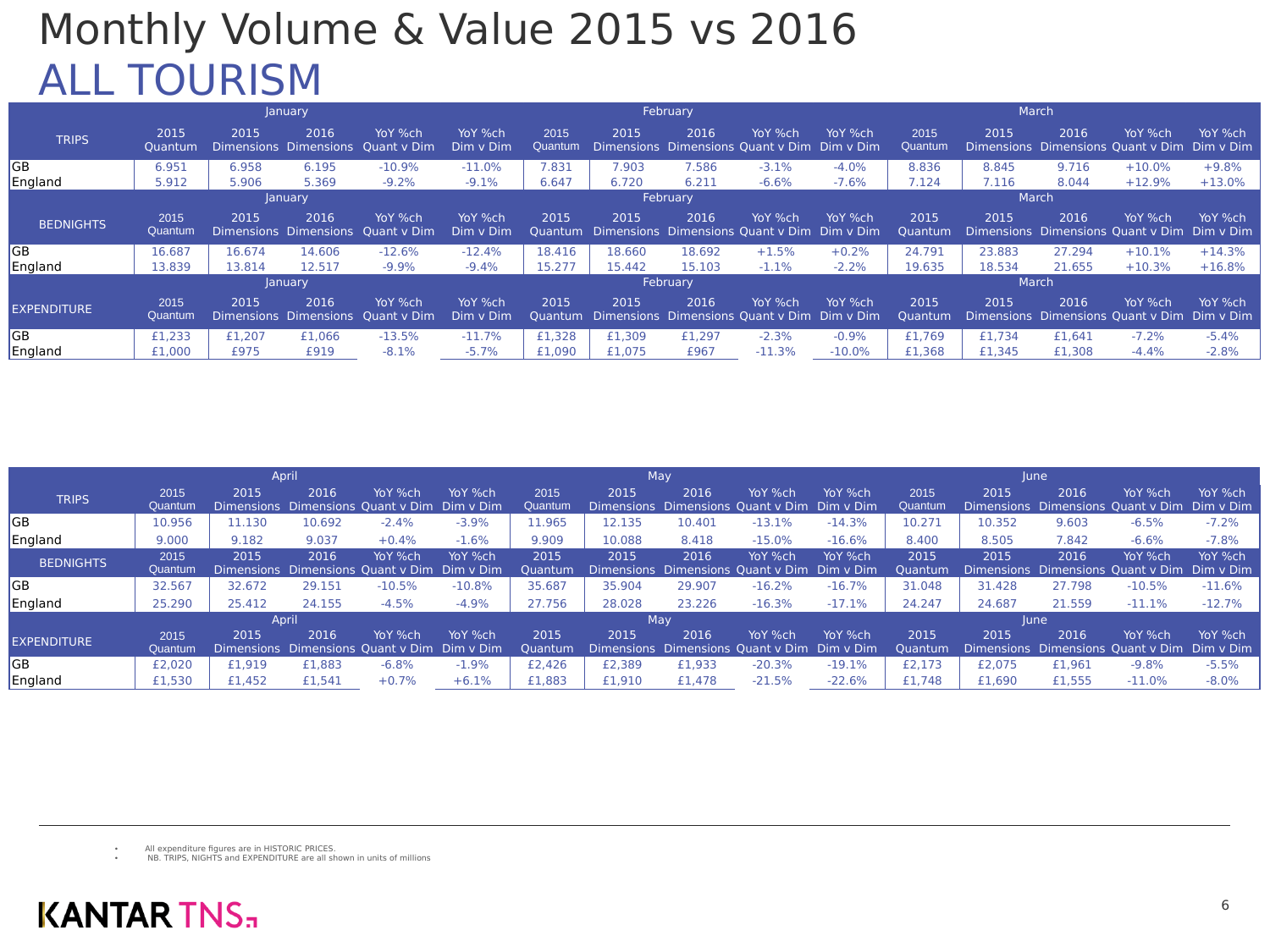

# Monthly Volume & Value 2015 vs 2016 ALL TOURISM
|  | January |  |  |  |  | February |  |  |  |  | March |  |  |  |  |
| --- | --- | --- | --- | --- | --- | --- | --- | --- | --- | --- | --- | --- | --- | --- | --- |
| TRIPS | 2015 Quantum | 2015 Dimensions | 2016 Dimensions | YoY %ch Quant v Dim | YoY %ch Dim v Dim | 2015 Quantum | 2015 Dimensions | 2016 Dimensions | YoY %ch Quant v Dim | YoY %ch Dim v Dim | 2015 Quantum | 2015 Dimensions | 2016 Dimensions | YoY %ch Quant v Dim | YoY %ch Dim v Dim |
| GB | 6.951 | 6.958 | 6.195 | -10.9% | -11.0% | 7.831 | 7.903 | 7.586 | -3.1% | -4.0% | 8.836 | 8.845 | 9.716 | +10.0% | +9.8% |
| England | 5.912 | 5.906 | 5.369 | -9.2% | -9.1% | 6.647 | 6.720 | 6.211 | -6.6% | -7.6% | 7.124 | 7.116 | 8.044 | +12.9% | +13.0% |
|  | January |  |  |  |  | February |  |  |  |  | March |  |  |  |  |
| BEDNIGHTS | 2015 Quantum | 2015 Dimensions | 2016 Dimensions | YoY %ch Quant v Dim | YoY %ch Dim v Dim | 2015 Quantum | 2015 Dimensions | 2016 Dimensions | YoY %ch Quant v Dim | YoY %ch Dim v Dim | 2015 Quantum | 2015 Dimensions | 2016 Dimensions | YoY %ch Quant v Dim | YoY %ch Dim v Dim |
| GB | 16.687 | 16.674 | 14.606 | -12.6% | -12.4% | 18.416 | 18.660 | 18.692 | +1.5% | +0.2% | 24.791 | 23.883 | 27.294 | +10.1% | +14.3% |
| England | 13.839 | 13.814 | 12.517 | -9.9% | -9.4% | 15.277 | 15.442 | 15.103 | -1.1% | -2.2% | 19.635 | 18.534 | 21.655 | +10.3% | +16.8% |
|  | January |  |  |  |  | February |  |  |  |  | March |  |  |  |  |
| EXPENDITURE | 2015 Quantum | 2015 Dimensions | 2016 Dimensions | YoY %ch Quant v Dim | YoY %ch Dim v Dim | 2015 Quantum | 2015 Dimensions | 2016 Dimensions | YoY %ch Quant v Dim | YoY %ch Dim v Dim | 2015 Quantum | 2015 Dimensions | 2016 Dimensions | YoY %ch Quant v Dim | YoY %ch Dim v Dim |
| GB | £1,233 | £1,207 | £1,066 | -13.5% | -11.7% | £1,328 | £1,309 | £1,297 | -2.3% | -0.9% | £1,769 | £1,734 | £1,641 | -7.2% | -5.4% |
| England | £1,000 | £975 | £919 | -8.1% | -5.7% | £1,090 | £1,075 | £967 | -11.3% | -10.0% | £1,368 | £1,345 | £1,308 | -4.4% | -2.8% |
|  | April |  |  |  |  | May |  |  |  |  | June |  |  |  |  |
| --- | --- | --- | --- | --- | --- | --- | --- | --- | --- | --- | --- | --- | --- | --- | --- |
| TRIPS | 2015 Quantum | 2015 Dimensions | 2016 Dimensions | YoY %ch Quant v Dim | YoY %ch Dim v Dim | 2015 Quantum | 2015 Dimensions | 2016 Dimensions | YoY %ch Quant v Dim | YoY %ch Dim v Dim | 2015 Quantum | 2015 Dimensions | 2016 Dimensions | YoY %ch Quant v Dim | YoY %ch Dim v Dim |
| GB | 10.956 | 11.130 | 10.692 | -2.4% | -3.9% | 11.965 | 12.135 | 10.401 | -13.1% | -14.3% | 10.271 | 10.352 | 9.603 | -6.5% | -7.2% |
| England | 9.000 | 9.182 | 9.037 | +0.4% | -1.6% | 9.909 | 10.088 | 8.418 | -15.0% | -16.6% | 8.400 | 8.505 | 7.842 | -6.6% | -7.8% |
| BEDNIGHTS | 2015 Quantum | 2015 Dimensions | 2016 Dimensions | YoY %ch Quant v Dim | YoY %ch Dim v Dim | 2015 Quantum | 2015 Dimensions | 2016 Dimensions | YoY %ch Quant v Dim | YoY %ch Dim v Dim | 2015 Quantum | 2015 Dimensions | 2016 Dimensions | YoY %ch Quant v Dim | YoY %ch Dim v Dim |
| GB | 32.567 | 32.672 | 29.151 | -10.5% | -10.8% | 35.687 | 35.904 | 29.907 | -16.2% | -16.7% | 31.048 | 31.428 | 27.798 | -10.5% | -11.6% |
| England | 25.290 | 25.412 | 24.155 | -4.5% | -4.9% | 27.756 | 28.028 | 23.226 | -16.3% | -17.1% | 24.247 | 24.687 | 21.559 | -11.1% | -12.7% |
|  | April |  |  |  |  | May |  |  |  |  | June |  |  |  |  |
| EXPENDITURE | 2015 Quantum | 2015 Dimensions | 2016 Dimensions | YoY %ch Quant v Dim | YoY %ch Dim v Dim | 2015 Quantum | 2015 Dimensions | 2016 Dimensions | YoY %ch Quant v Dim | YoY %ch Dim v Dim | 2015 Quantum | 2015 Dimensions | 2016 Dimensions | YoY %ch Quant v Dim | YoY %ch Dim v Dim |
| GB | £2,020 | £1,919 | £1,883 | -6.8% | -1.9% | £2,426 | £2,389 | £1,933 | -20.3% | -19.1% | £2,173 | £2,075 | £1,961 | -9.8% | -5.5% |
| England | £1,530 | £1,452 | £1,541 | +0.7% | +6.1% | £1,883 | £1,910 | £1,478 | -21.5% | -22.6% | £1,748 | £1,690 | £1,555 | -11.0% | -8.0% |

All expenditure figures are in HISTORIC PRICES.
 NB. TRIPS, NIGHTS and EXPENDITURE are all shown in units of millions

6